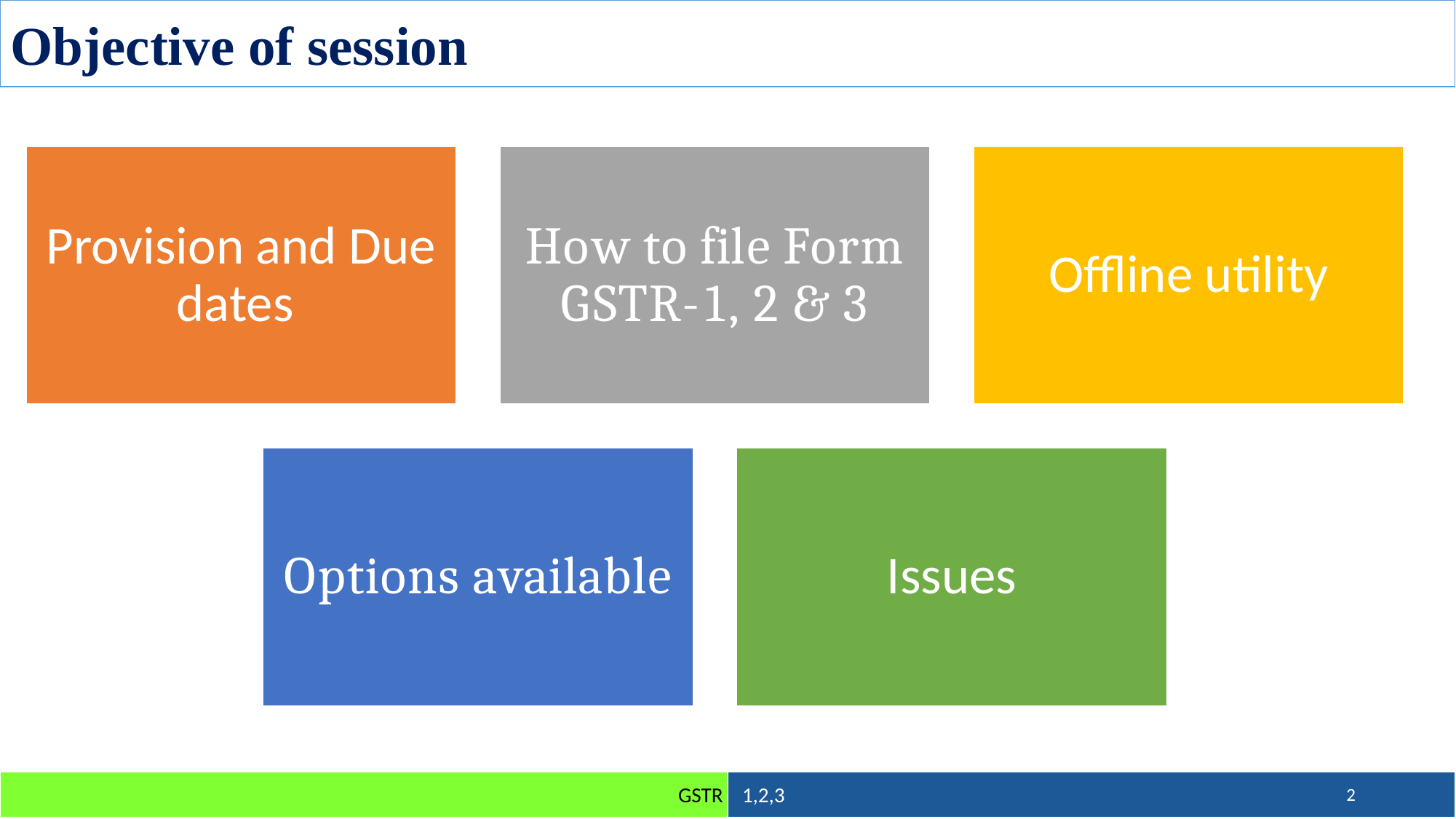

Objective of session
Provision and Due dates
How to file Form GSTR-1, 2 & 3
Offline utility
Options available
Issues

2